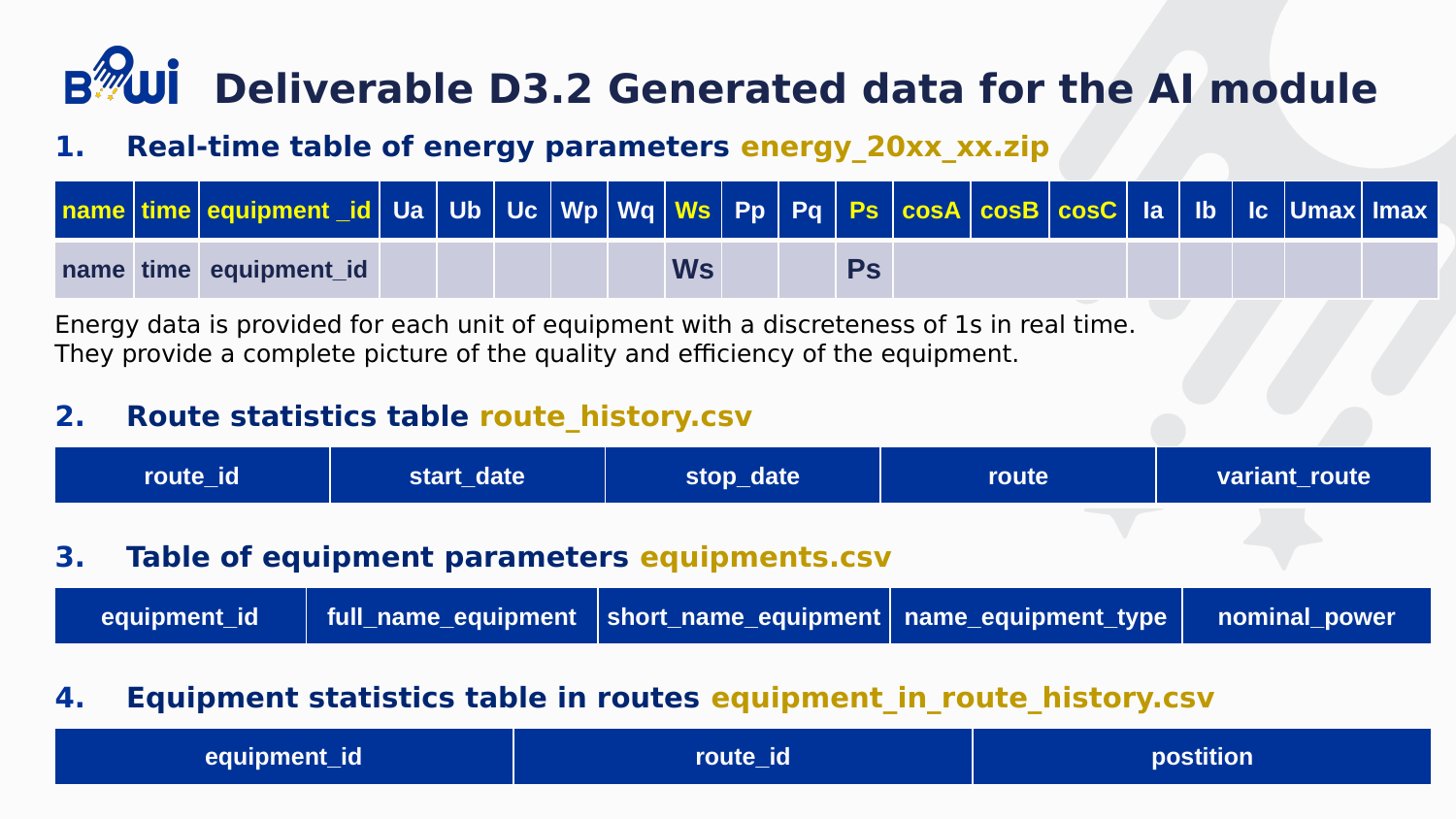

# Deliverable D3.2 Generated data for the AI module
Real-time table of energy parameters energy_20хх_хх.zip
| name | time | equipment \_id | Ua | Ub | Uc | Wp | Wq | Ws | Pp | Pq | Ps | cosA | cosB | cosC | Ia | Ib | Ic | Umax | Imax |
| --- | --- | --- | --- | --- | --- | --- | --- | --- | --- | --- | --- | --- | --- | --- | --- | --- | --- | --- | --- |
| name | time | equipment\_id |  |  |  |  |  | Ws |  |  | Ps |  |  |  |  |  |  |  |  |
Energy data is provided for each unit of equipment with a discreteness of 1s in real time.
They provide a complete picture of the quality and efficiency of the equipment.
Route statistics table route_history.csv
| route\_id | start\_date | stop\_date | route | variant\_route |
| --- | --- | --- | --- | --- |
Table of equipment parameters equipments.csv
| equipment\_id | full\_name\_equipment | short\_name\_equipment | name\_equipment\_type | nominal\_power |
| --- | --- | --- | --- | --- |
Equipment statistics table in routes equipment_in_route_history.csv
| equipment\_id | route\_id | postition |
| --- | --- | --- |